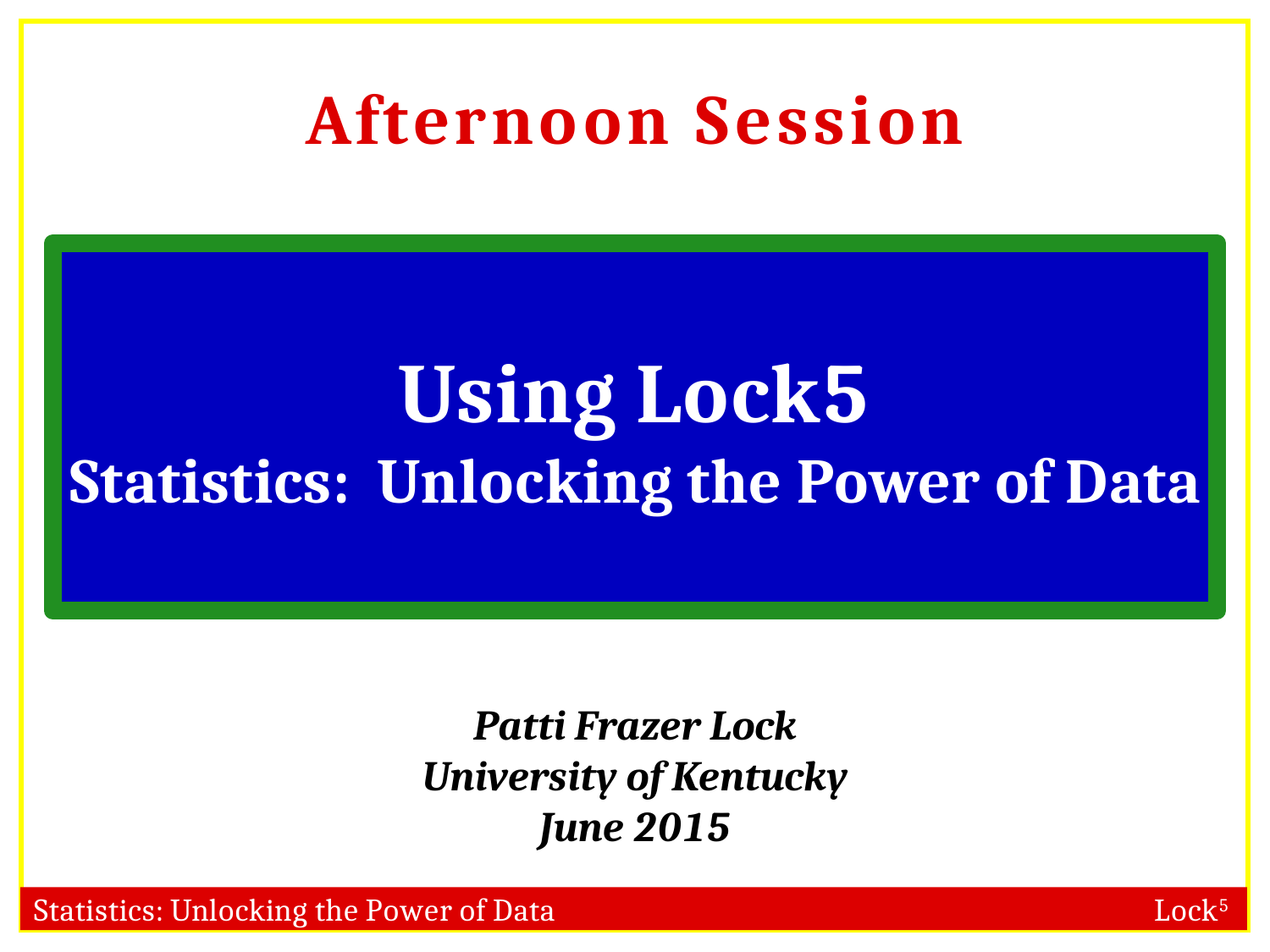

Afternoon Session
# Using Lock5 Statistics:  Unlocking the Power of Data
Patti Frazer Lock
University of Kentucky
June 2015